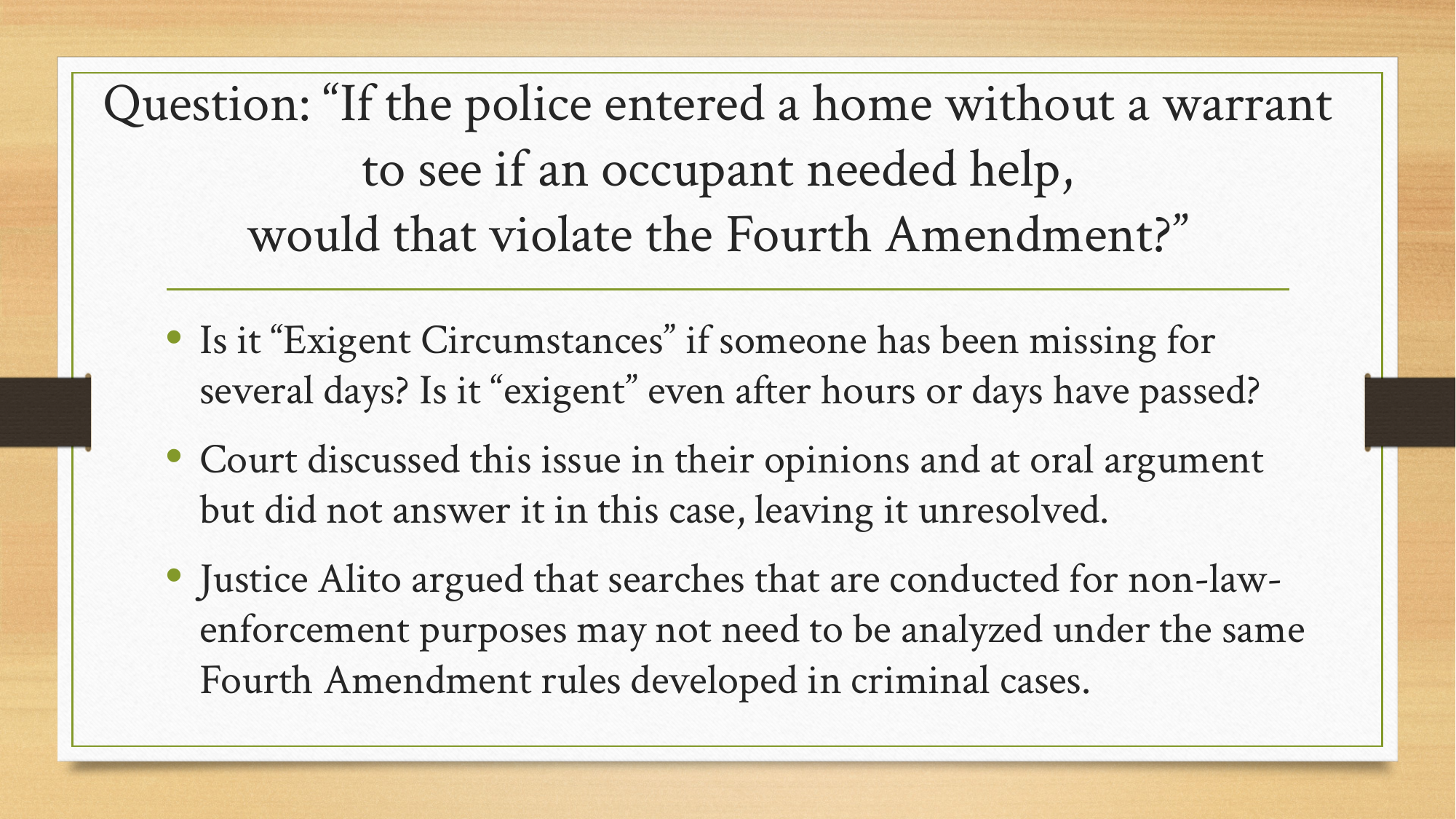

# Question: “If the police entered a home without a warrant to see if an occupant needed help, would that violate the Fourth Amendment?”
Is it “Exigent Circumstances” if someone has been missing for several days? Is it “exigent” even after hours or days have passed?
Court discussed this issue in their opinions and at oral argument but did not answer it in this case, leaving it unresolved.
Justice Alito argued that searches that are conducted for non-law-enforcement purposes may not need to be analyzed under the same Fourth Amendment rules developed in criminal cases.